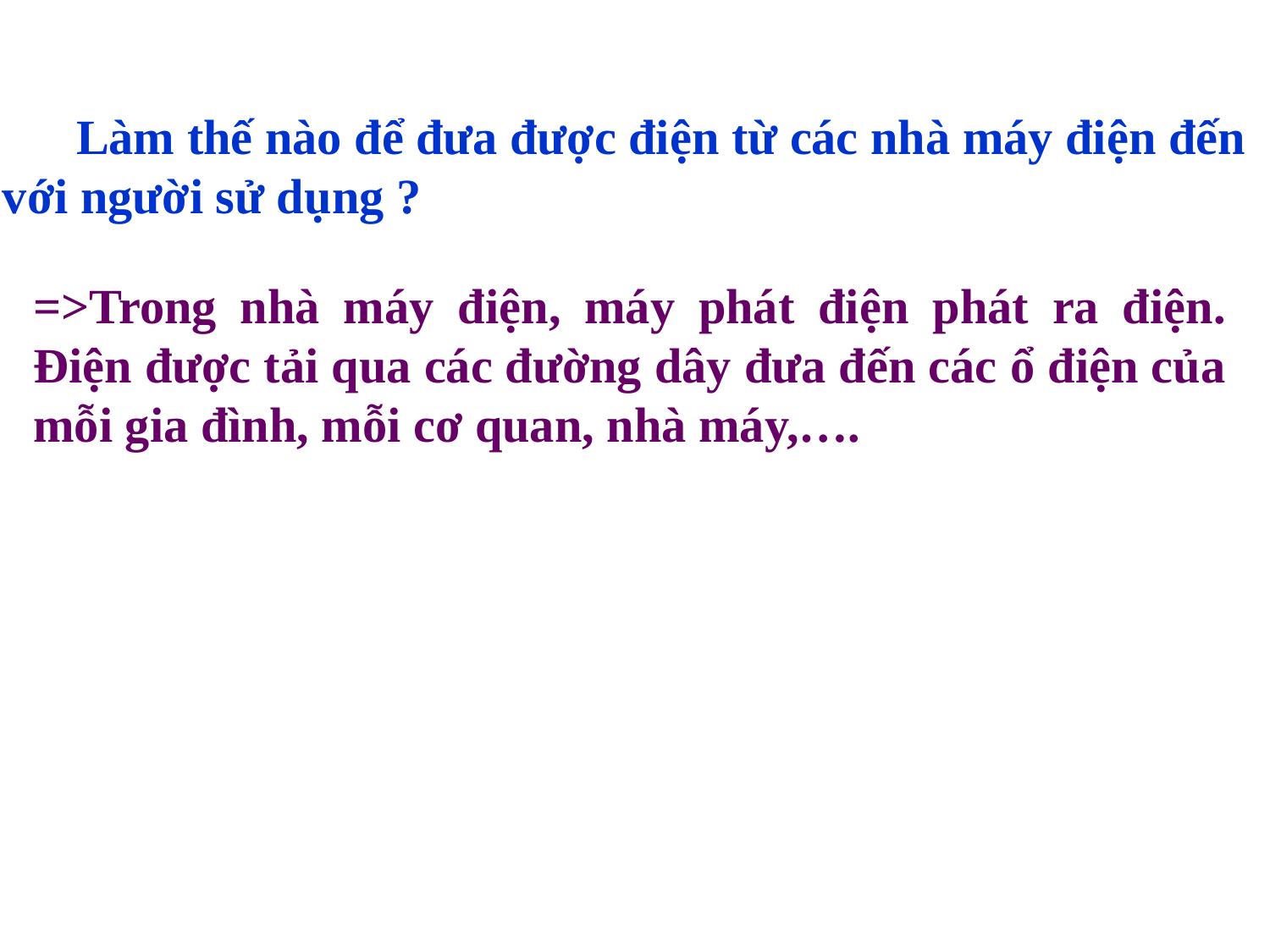

Làm thế nào để đưa được điện từ các nhà máy điện đến với người sử dụng ?
=>Trong nhà máy điện, máy phát điện phát ra điện. Điện được tải qua các đường dây đưa đến các ổ điện của mỗi gia đình, mỗi cơ quan, nhà máy,….